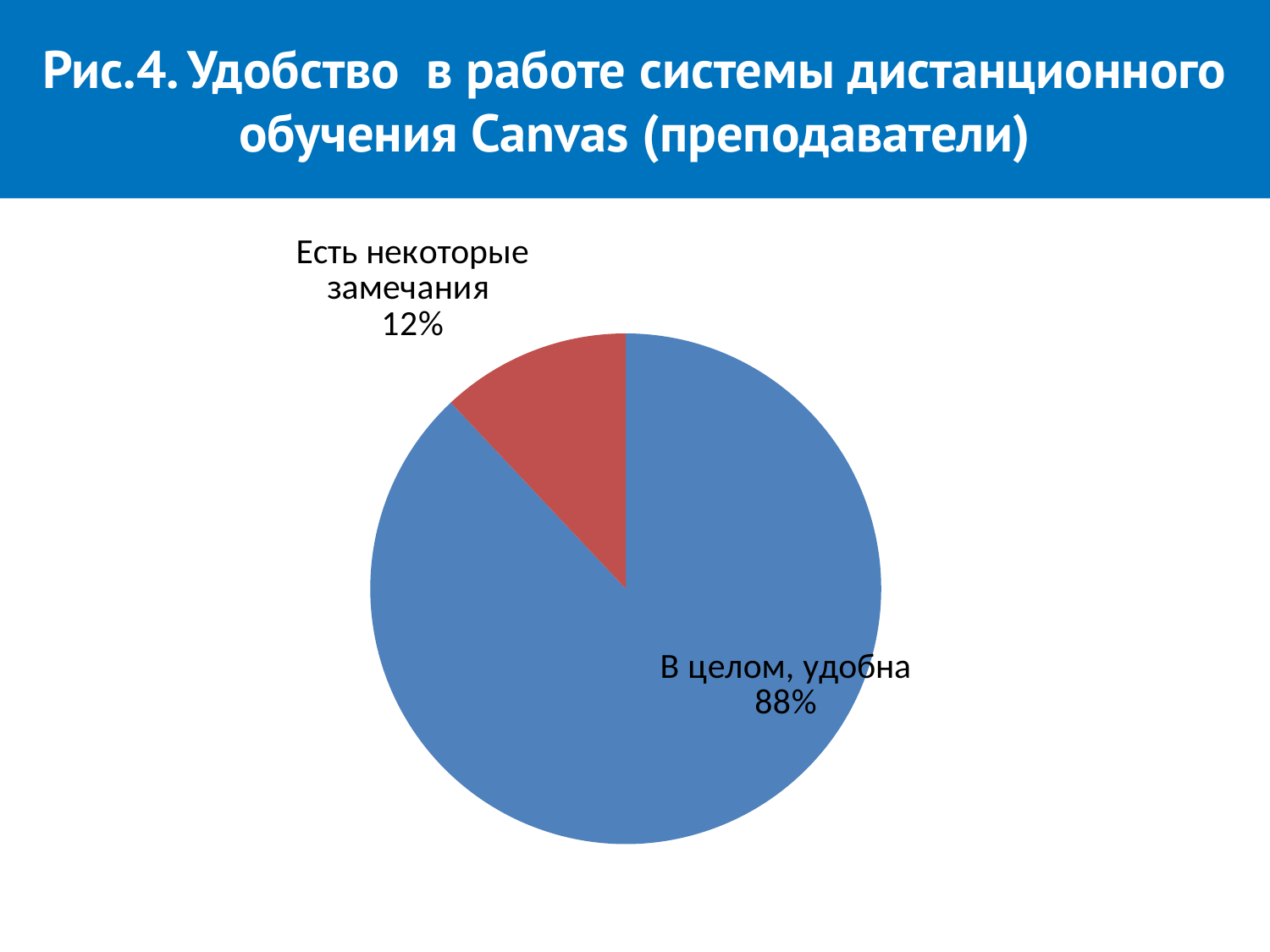

# Рис.4. Удобство  в работе системы дистанционного обучения Canvas (преподаватели)

### Chart

| Category |  |
|---|---|
| В целом, удобна | 88.0 |
| Есть некоторые замечания  | 12.0 |